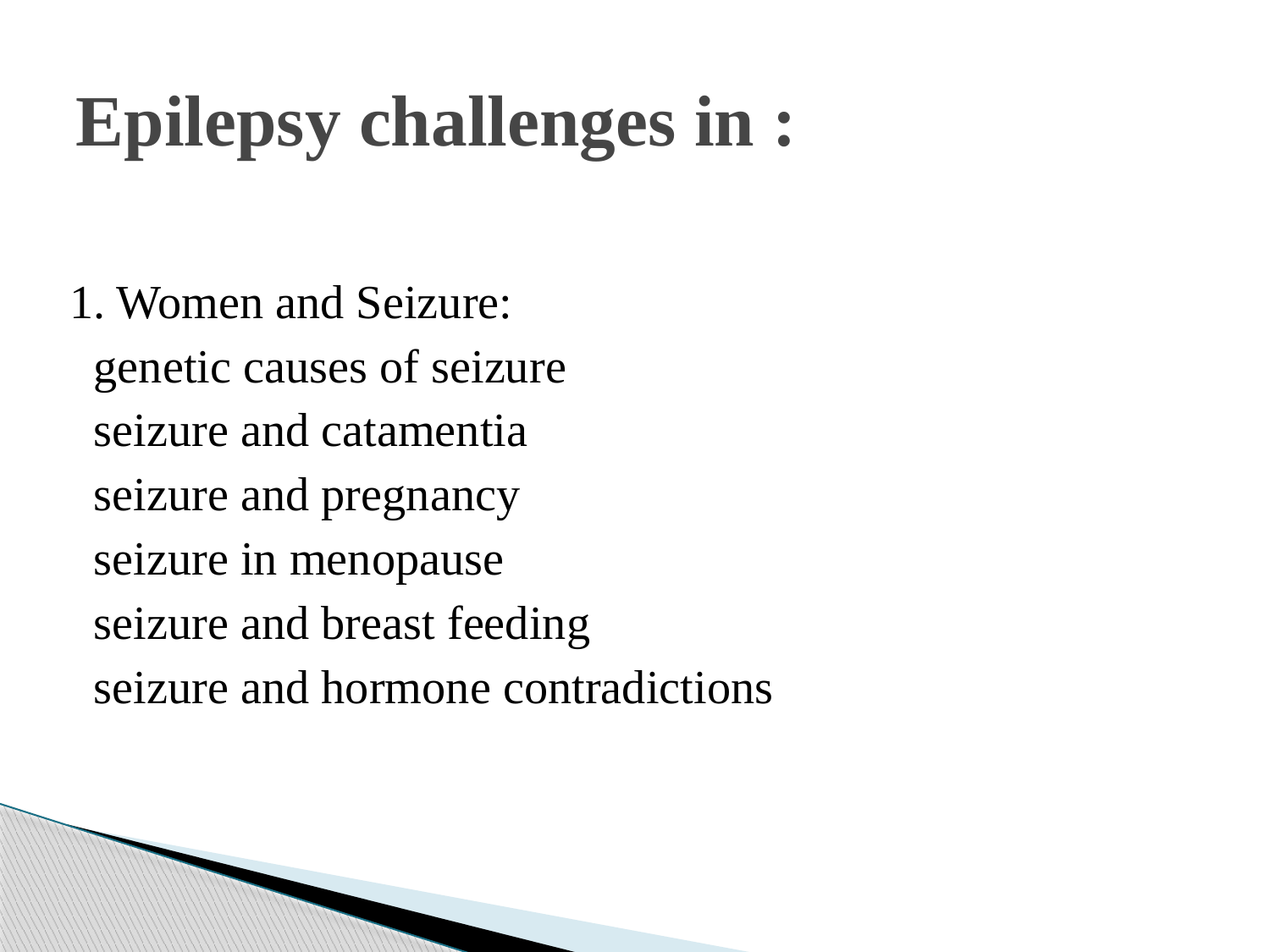

# Epilepsy challenges in :
1. Women and Seizure:
  genetic causes of seizure
  seizure and catamentia
  seizure and pregnancy
  seizure in menopause
  seizure and breast feeding
  seizure and hormone contradictions